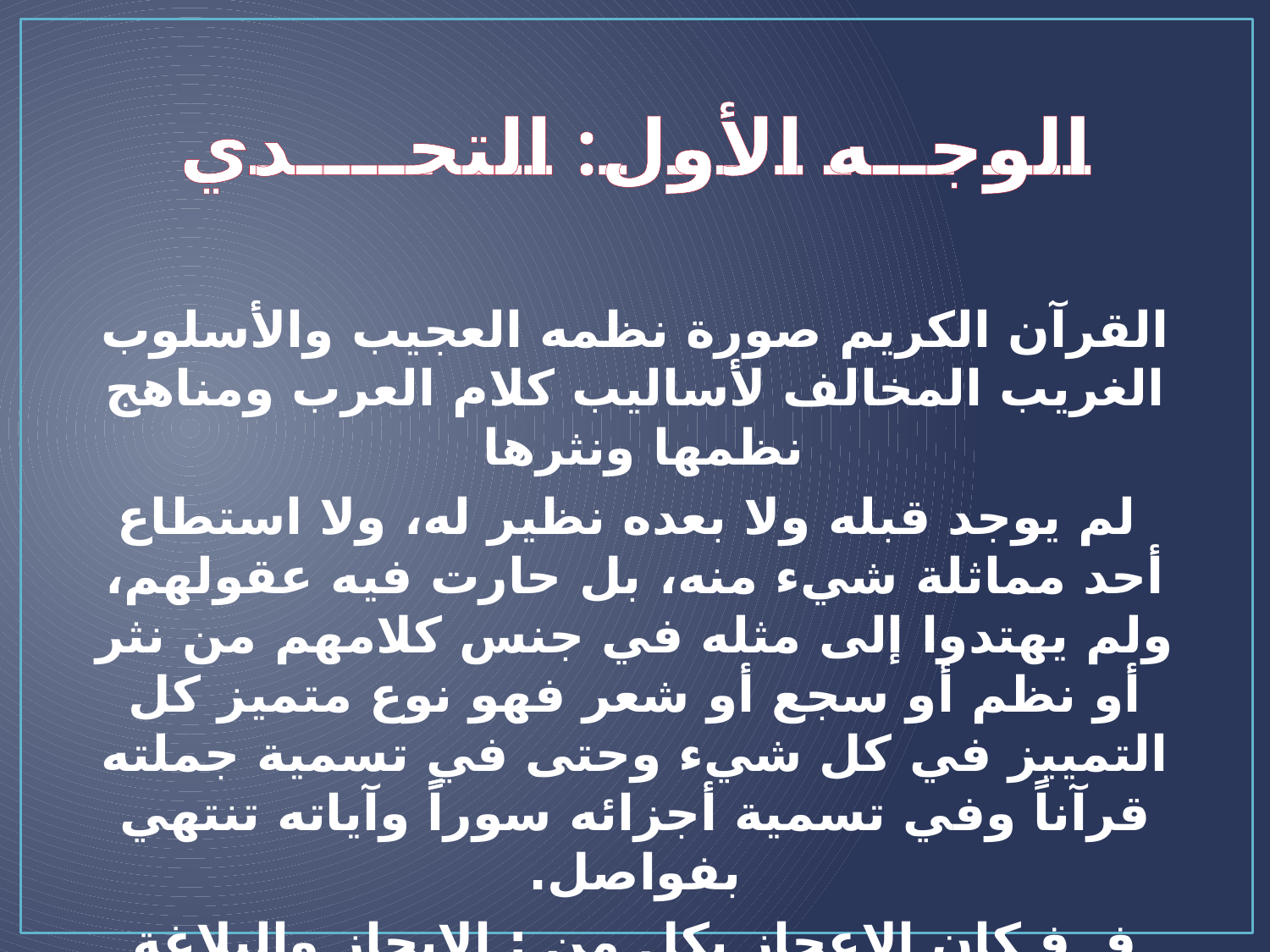

# الوجــه الأول: التحــــدي

القرآن الكريم صورة نظمه العجيب والأسلوب الغريب المخالف لأساليب كلام العرب ومناهج نظمها ونثرها
 لم يوجد قبله ولا بعده نظير له، ولا استطاع أحد مماثلة شيء منه، بل حارت فيه عقولهم، ولم يهتدوا إلى مثله في جنس كلامهم من نثر أو نظم أو سجع أو شعر فهو نوع متميز كل التمييز في كل شيء وحتى في تسمية جملته قرآناً وفي تسمية أجزائه سوراًً وآياته تنتهي بفواصل.
فـ فـكان الإعجاز بكل من : الإيجاز والبلاغة والأسلوب الغريب، كل منهما وقع بــه التحدي والتعجيز.